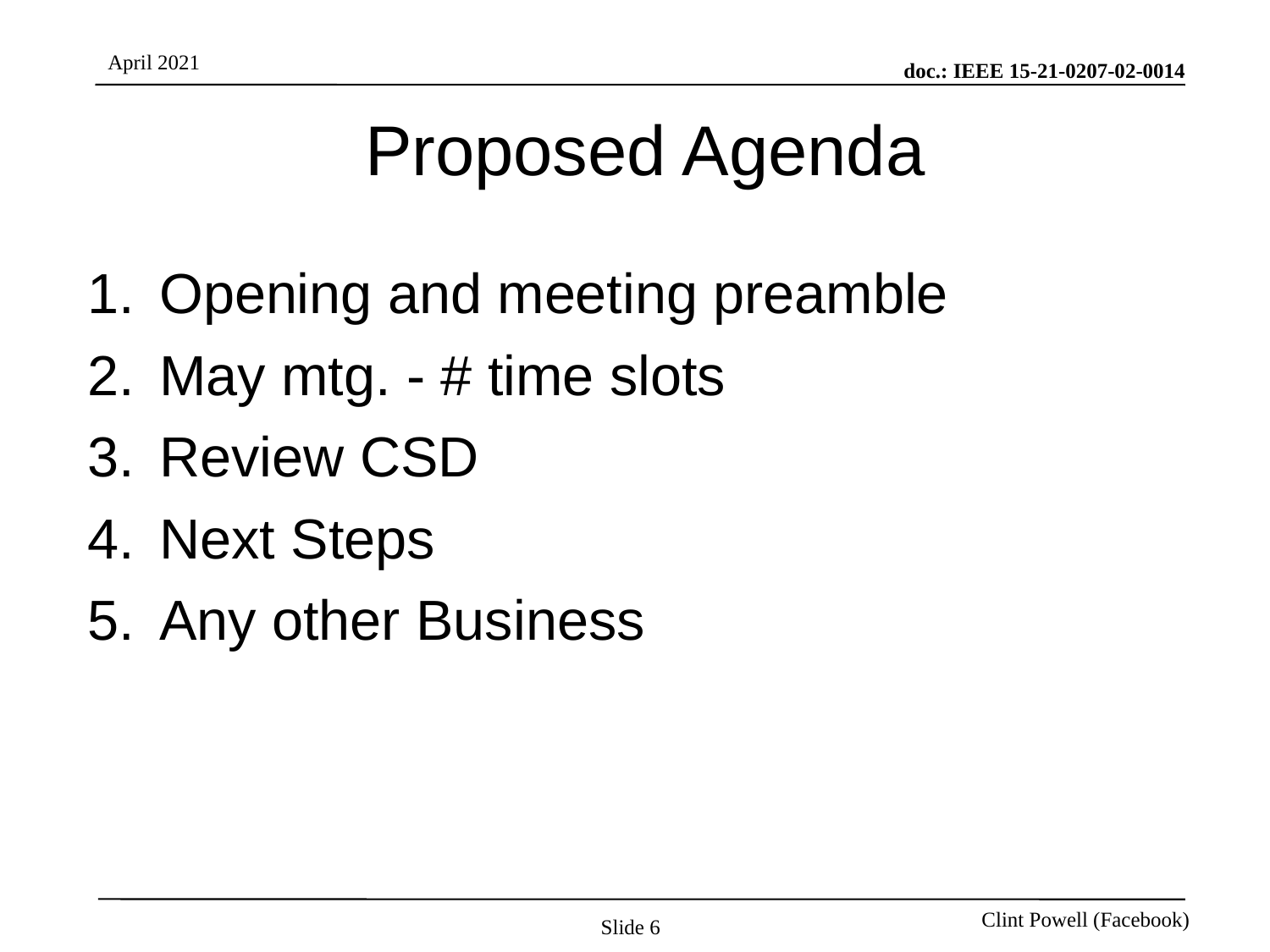

# Proposed Agenda
Opening and meeting preamble
May mtg. - # time slots
Review CSD
Next Steps
Any other Business

Slide 6